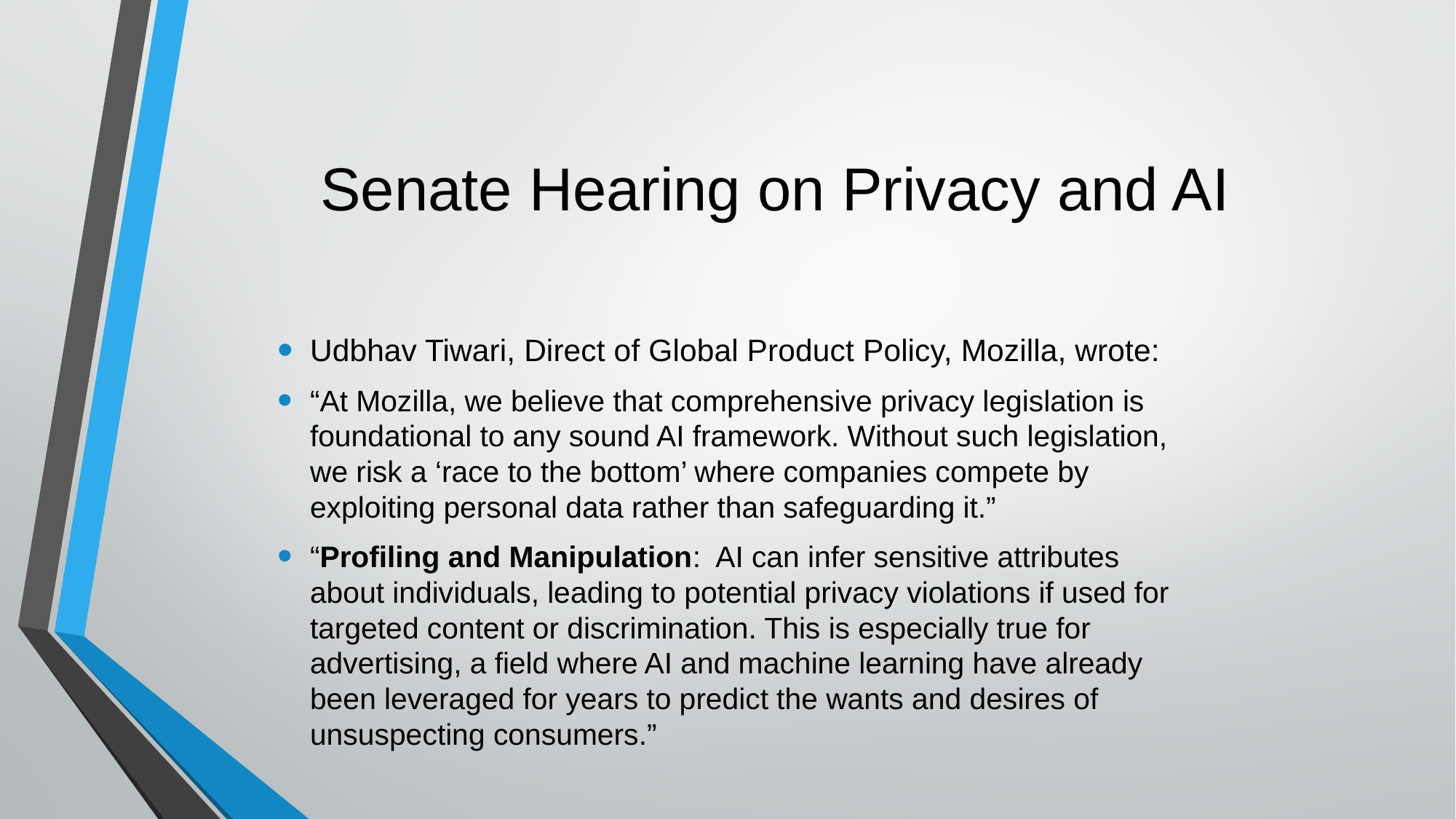

# Senate Hearing on Privacy and AI
Udbhav Tiwari, Direct of Global Product Policy, Mozilla, wrote:
“At Mozilla, we believe that comprehensive privacy legislation is foundational to any sound AI framework. Without such legislation, we risk a ‘race to the bottom’ where companies compete by exploiting personal data rather than safeguarding it.”
“Profiling and Manipulation:  AI can infer sensitive attributes about individuals, leading to potential privacy violations if used for targeted content or discrimination. This is especially true for advertising, a field where AI and machine learning have already been leveraged for years to predict the wants and desires of unsuspecting consumers.”